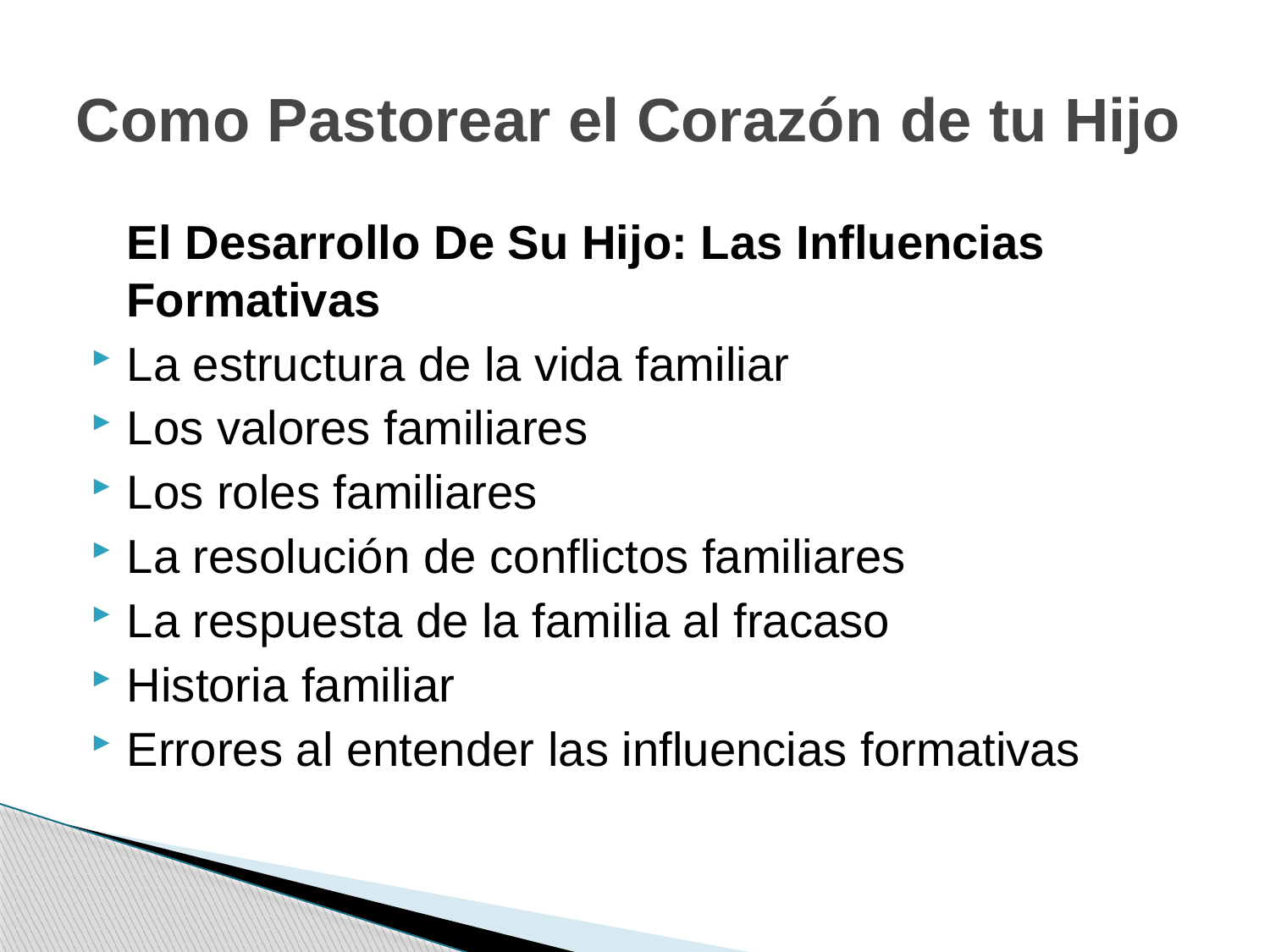

# Como Pastorear el Corazón de tu Hijo
	El Desarrollo De Su Hijo: Las Influencias Formativas
La estructura de la vida familiar
Los valores familiares
Los roles familiares
La resolución de conflictos familiares
La respuesta de la familia al fracaso
Historia familiar
Errores al entender las influencias formativas